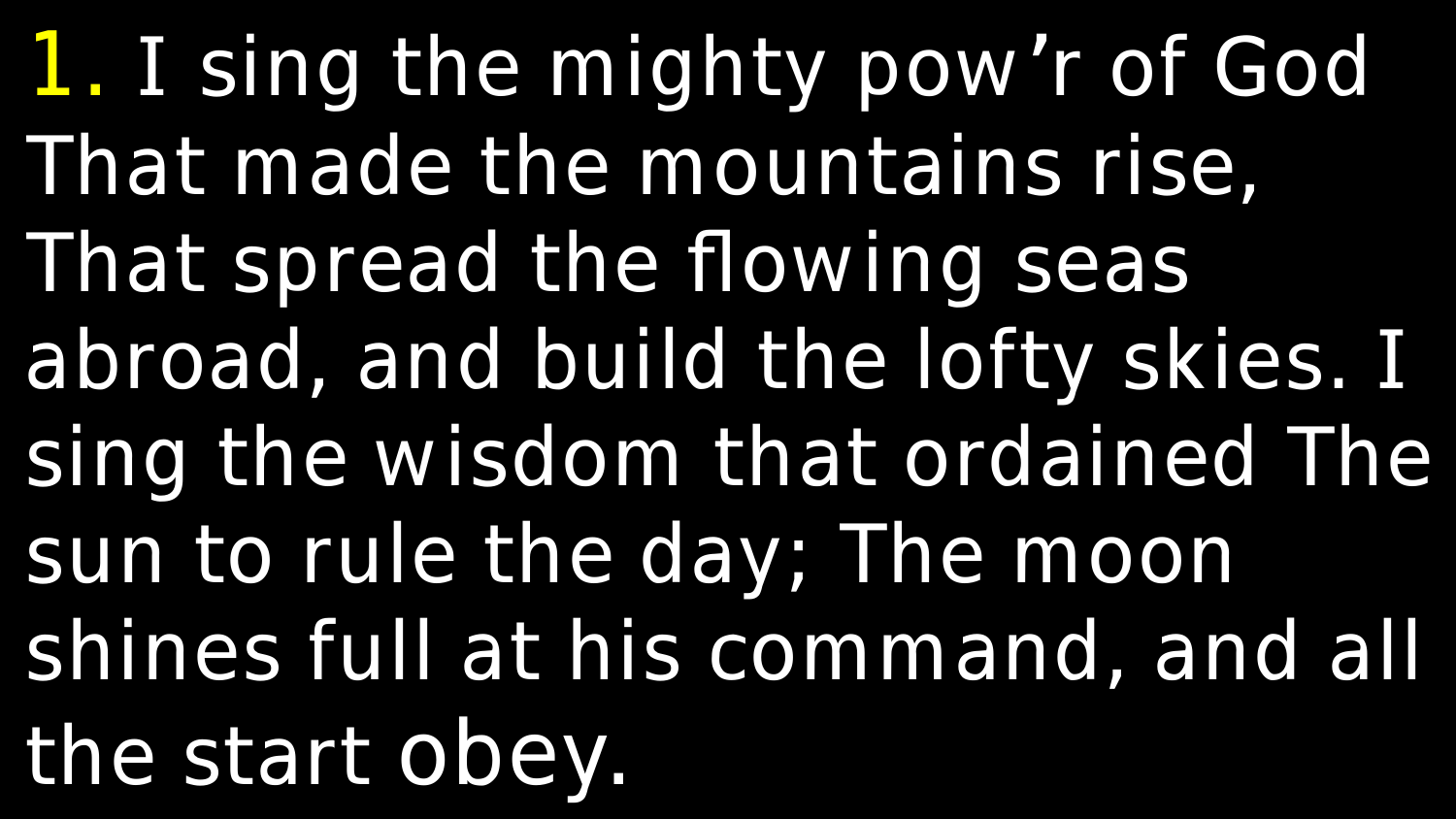

# 1. I sing the mighty pow’r of God That made the mountains rise, That spread the flowing seas abroad, and build the lofty skies. I sing the wisdom that ordained The sun to rule the day; The moon shines full at his command, and all the start obey.